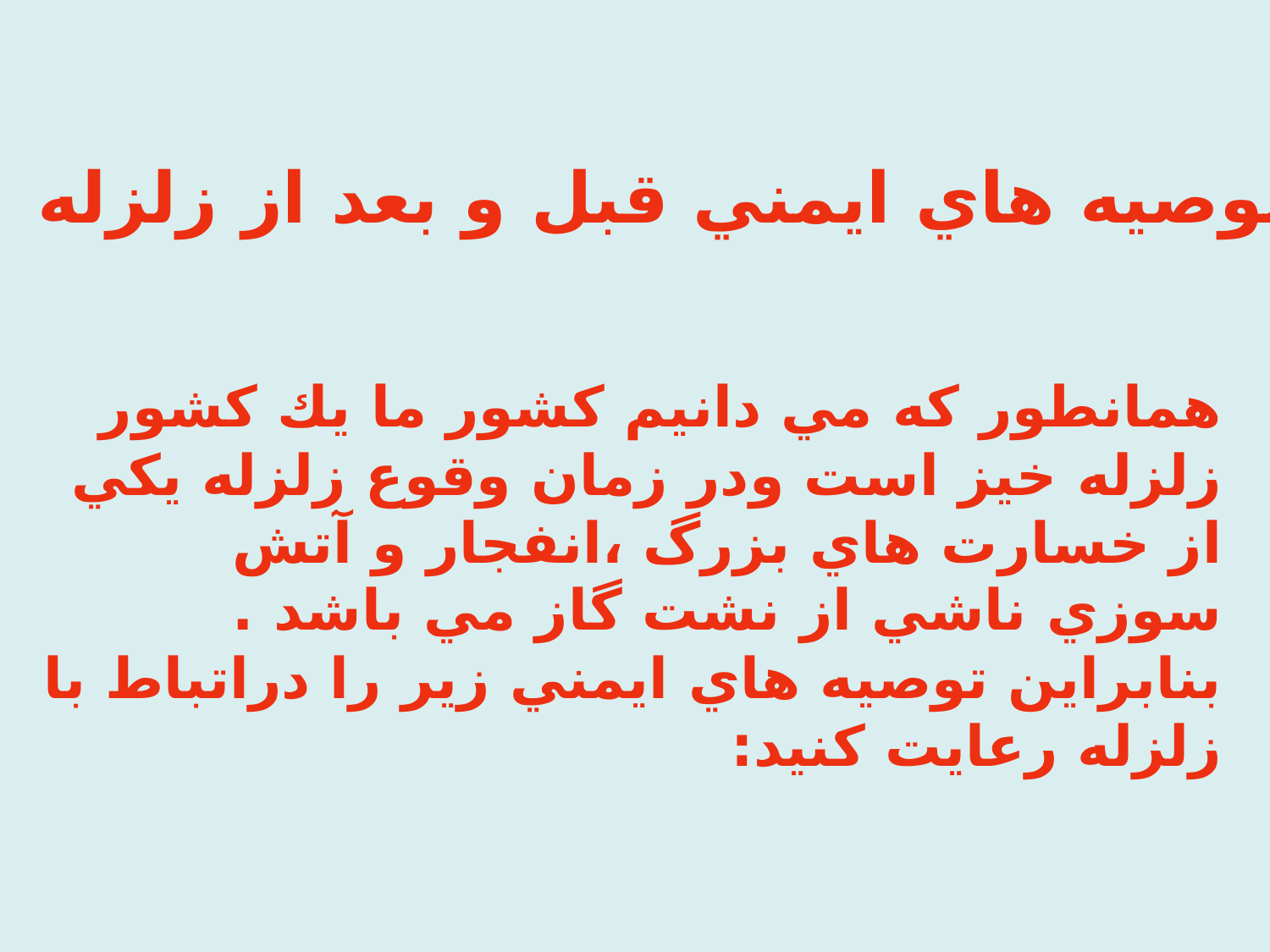

توصيه هاي ايمني قبل و بعد از زلزله
همانطور كه مي دانيم كشور ما يك كشور زلزله خيز است ودر زمان وقوع زلزله يکي از خسارت هاي بزرگ ،انفجار و آتش سوزي ناشي از نشت گاز مي باشد . بنابراين توصيه هاي ايمني زير را دراتباط با زلزله رعايت كنيد: